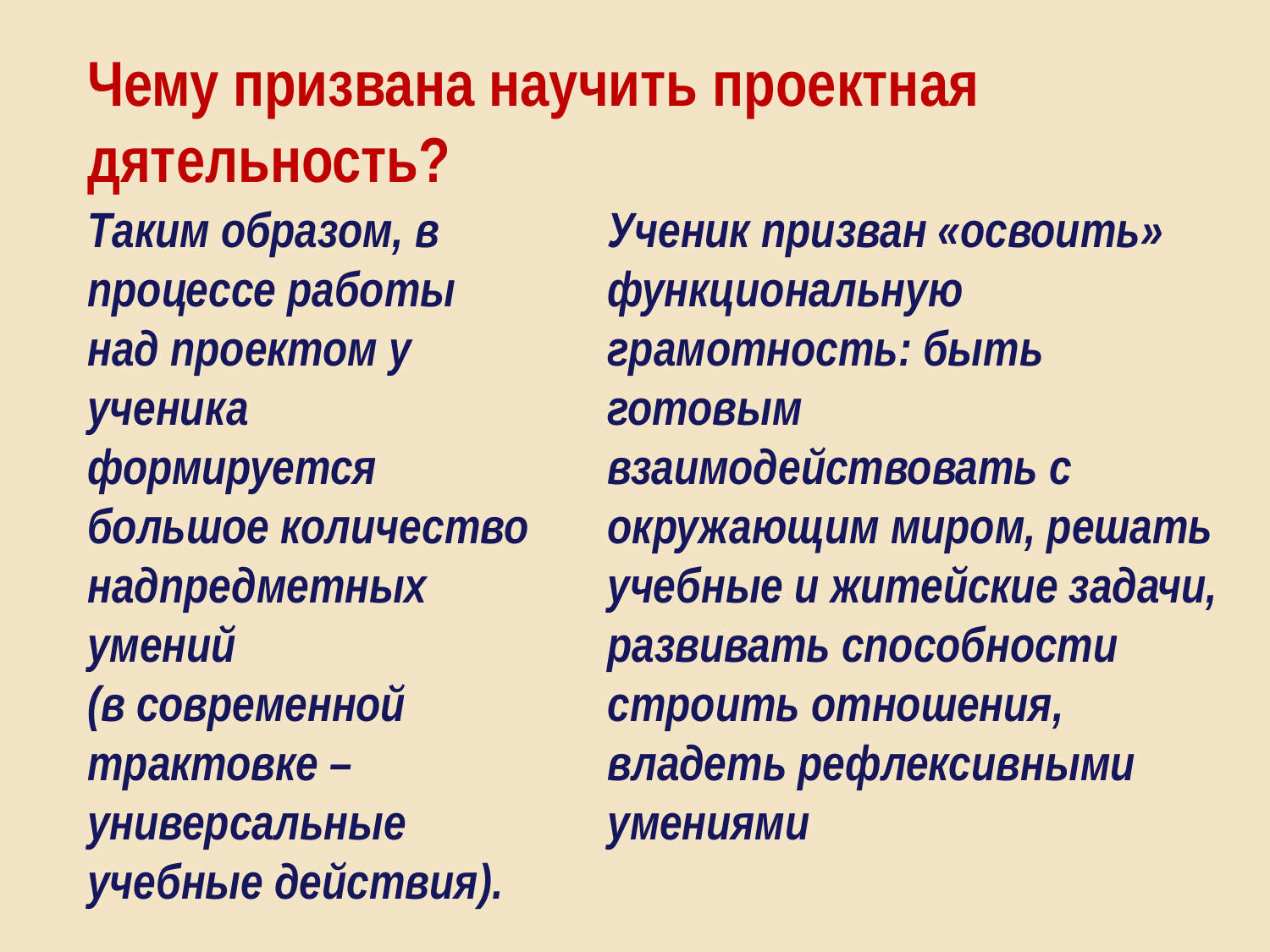

Чему призвана научить проектная дятельность?
Таким образом, в процессе работы над проектом у ученика формируется большое количество надпредметных умений
(в современной трактовке – универсальные учебные действия).
Ученик призван «освоить» функциональную грамотность: быть готовым взаимодействовать с окружающим миром, решать учебные и житейские задачи, развивать способности строить отношения, владеть рефлексивными умениями